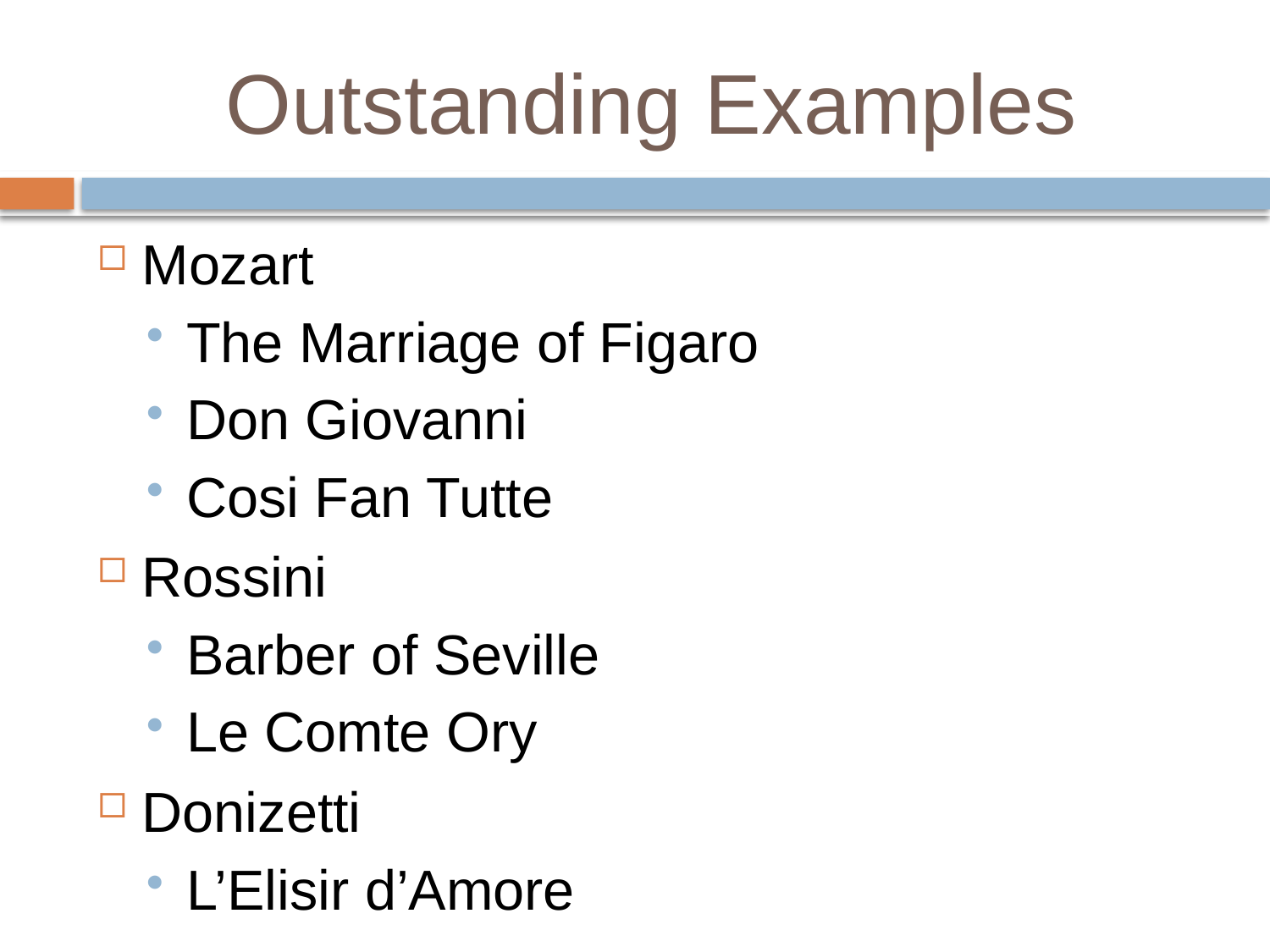

# Outstanding Examples
Mozart
The Marriage of Figaro
Don Giovanni
Cosi Fan Tutte
Rossini
Barber of Seville
Le Comte Ory
Donizetti
L’Elisir d’Amore